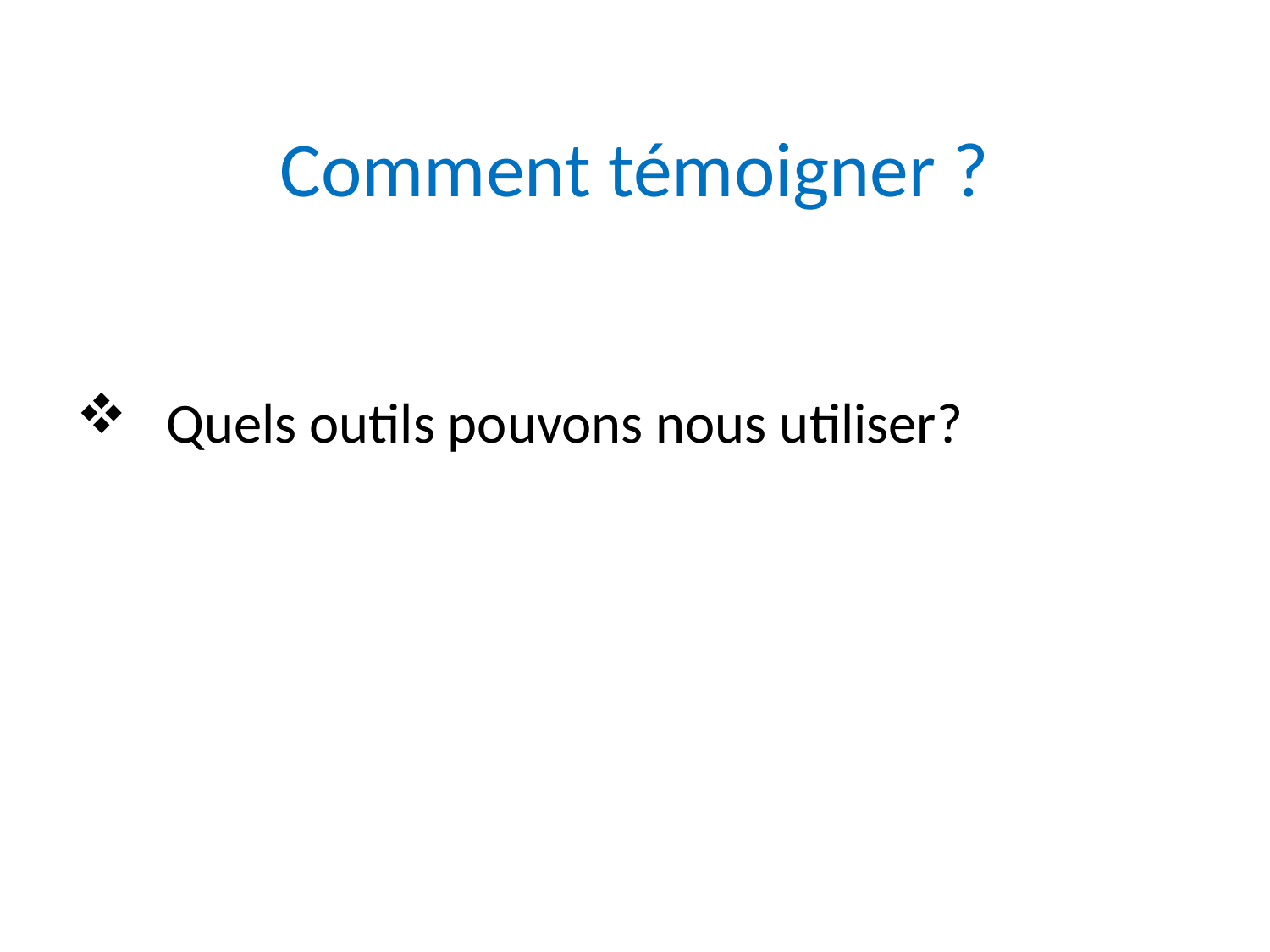

# Comment témoigner ?

   Quels outils pouvons nous utiliser?